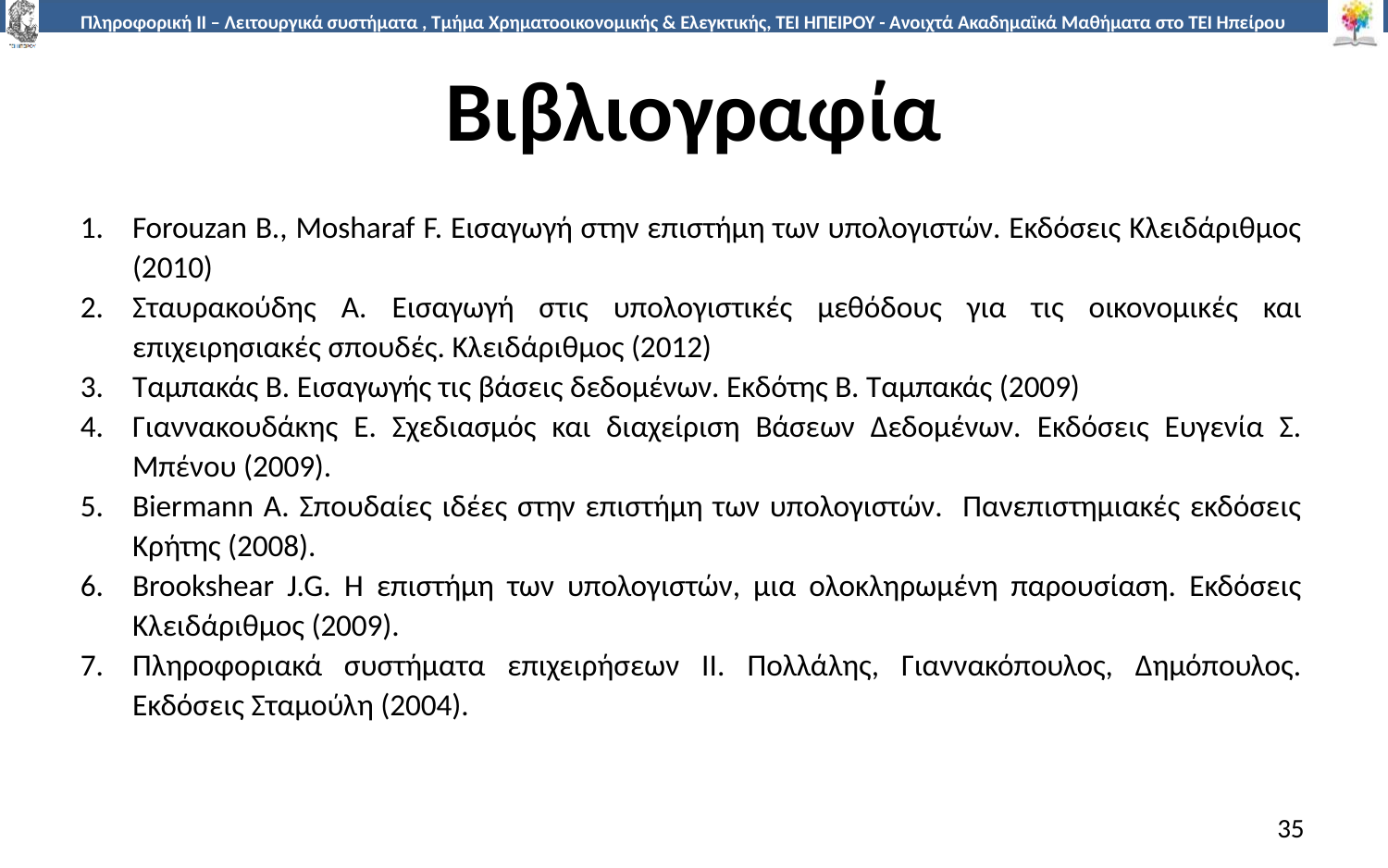

# Βιβλιογραφία
Forouzan B., Mosharaf F. Εισαγωγή στην επιστήμη των υπολογιστών. Εκδόσεις Κλειδάριθμος (2010)
Σταυρακούδης Α. Εισαγωγή στις υπολογιστικές μεθόδους για τις οικονομικές και επιχειρησιακές σπουδές. Κλειδάριθμος (2012)
Ταμπακάς Β. Εισαγωγής τις βάσεις δεδομένων. Εκδότης Β. Ταμπακάς (2009)
Γιαννακουδάκης Ε. Σχεδιασμός και διαχείριση Βάσεων Δεδομένων. Εκδόσεις Ευγενία Σ. Μπένου (2009).
Biermann A. Σπουδαίες ιδέες στην επιστήμη των υπολογιστών.  Πανεπιστημιακές εκδόσεις Κρήτης (2008).
Brookshear J.G. Η επιστήμη των υπολογιστών, μια ολοκληρωμένη παρουσίαση. Εκδόσεις Κλειδάριθμος (2009).
Πληροφοριακά συστήματα επιχειρήσεων II. Πολλάλης, Γιαννακόπουλος, Δημόπουλος. Εκδόσεις Σταμούλη (2004).

35